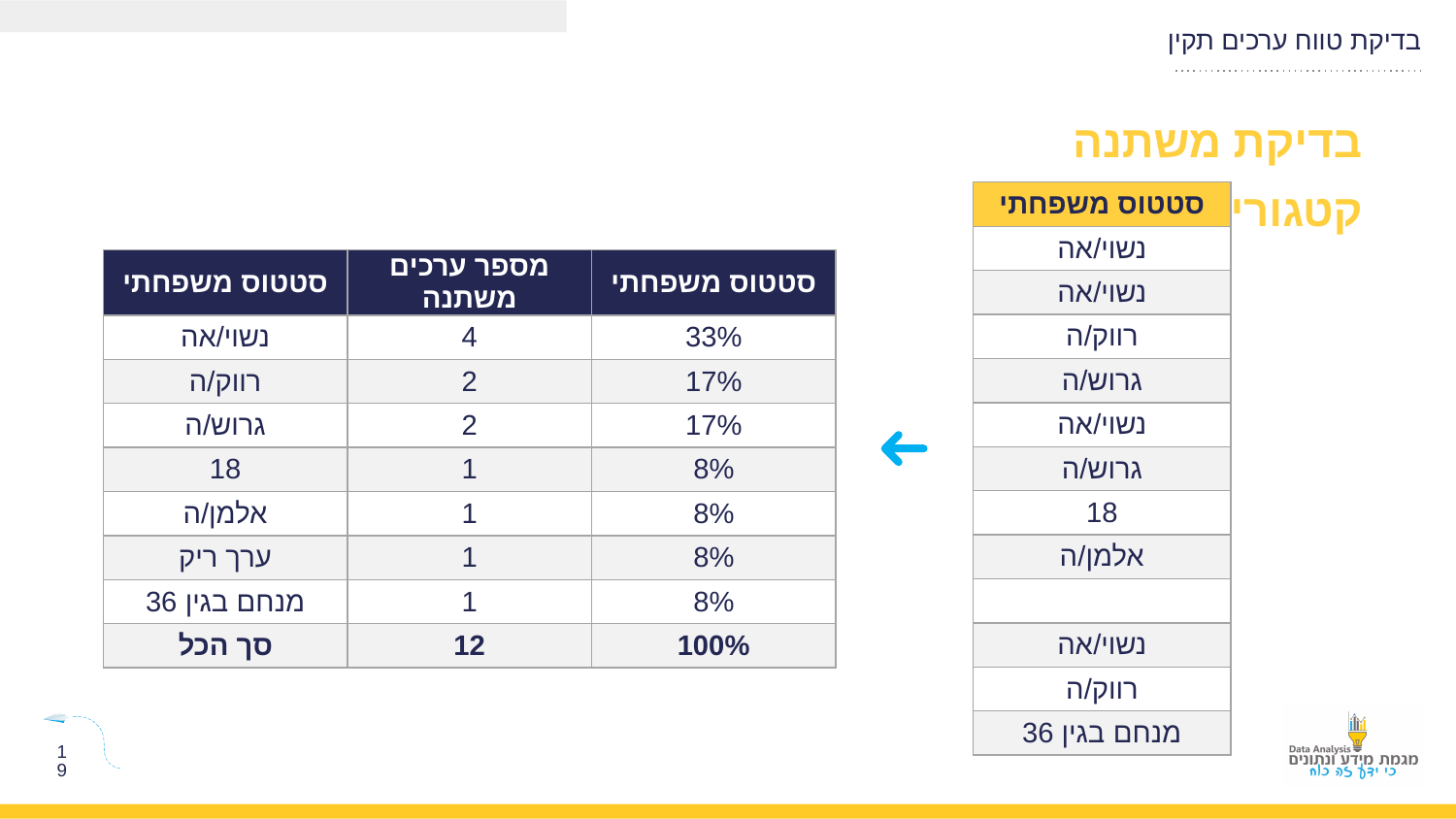

בדיקת משתנה קטגורי
| סטטוס משפחתי |
| --- |
| נשוי/אה |
| נשוי/אה |
| רווק/ה |
| גרוש/ה |
| נשוי/אה |
| גרוש/ה |
| 18 |
| אלמן/ה |
|  |
| נשוי/אה |
| רווק/ה |
| מנחם בגין 36 |
| סטטוס משפחתי | מספר ערכים משתנה | סטטוס משפחתי |
| --- | --- | --- |
| נשוי/אה | 4 | 33% |
| רווק/ה | 2 | 17% |
| גרוש/ה | 2 | 17% |
| 18 | 1 | 8% |
| אלמן/ה | 1 | 8% |
| ערך ריק | 1 | 8% |
| מנחם בגין 36 | 1 | 8% |
| סך הכל | 12 | 100% |

19